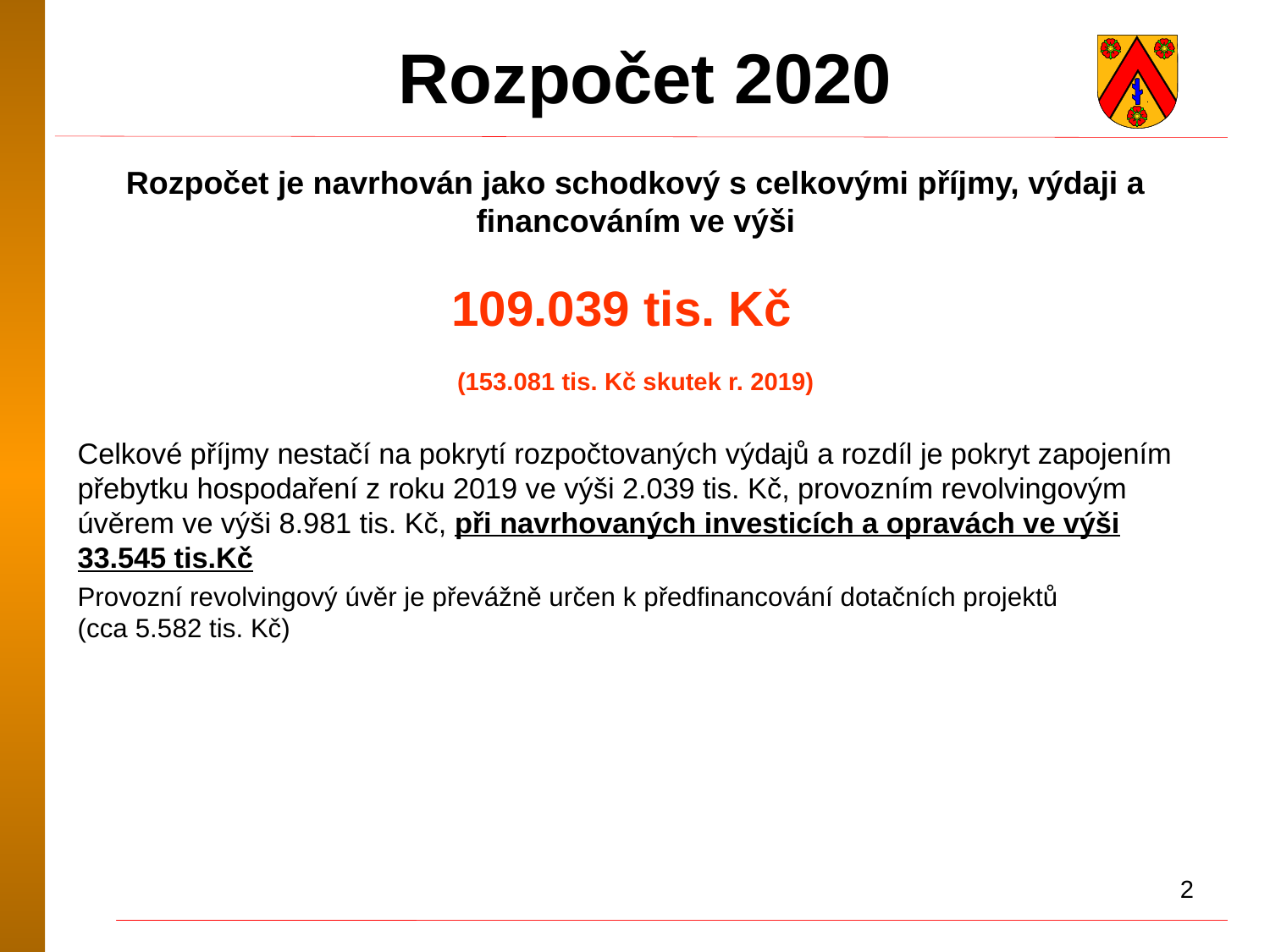

Rozpočet 2020
Rozpočet je navrhován jako schodkový s celkovými příjmy, výdaji a financováním ve výši

109.039 tis. Kč

(153.081 tis. Kč skutek r. 2019)

Celkové příjmy nestačí na pokrytí rozpočtovaných výdajů a rozdíl je pokryt zapojením přebytku hospodaření z roku 2019 ve výši 2.039 tis. Kč, provozním revolvingovým úvěrem ve výši 8.981 tis. Kč, při navrhovaných investicích a opravách ve výši 33.545 tis.Kč
Provozní revolvingový úvěr je převážně určen k předfinancování dotačních projektů
(cca 5.582 tis. Kč)

2